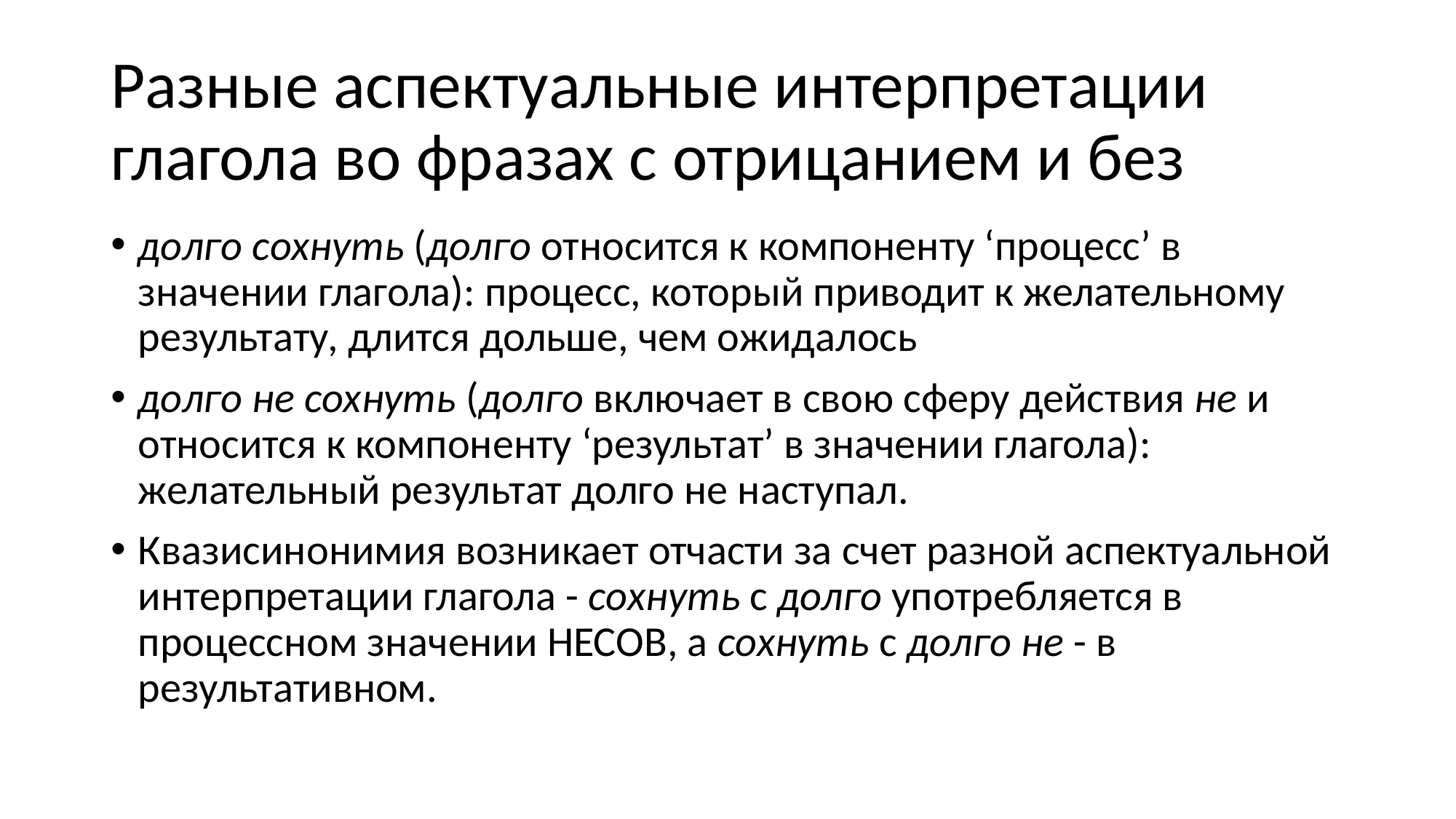

# Разные аспектуальные интерпретации глагола во фразах с отрицанием и без
долго сохнуть (долго относится к компоненту ‘процесс’ в значении глагола): процесс, который приводит к желательному результату, длится дольше, чем ожидалось
долго не сохнуть (долго включает в свою сферу действия не и относится к компоненту ‘результат’ в значении глагола): желательный результат долго не наступал.
Квазисинонимия возникает отчасти за счет разной аспектуальной интерпретации глагола - сохнуть с долго употребляется в процессном значении НЕСОВ, а сохнуть с долго не - в результативном.